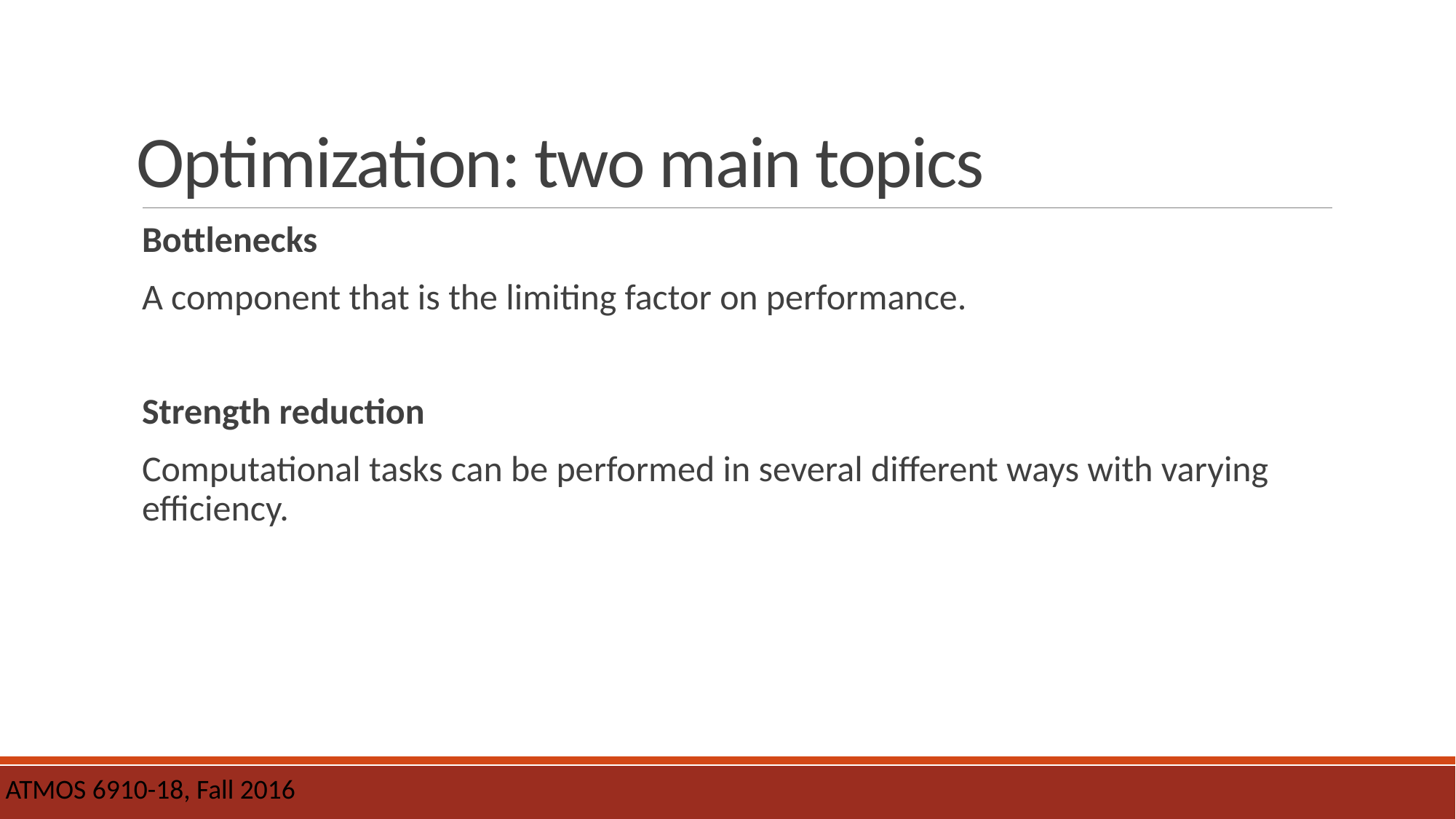

# Optimization: two main topics
Bottlenecks
A component that is the limiting factor on performance.

Strength reduction
Computational tasks can be performed in several different ways with varying efficiency.